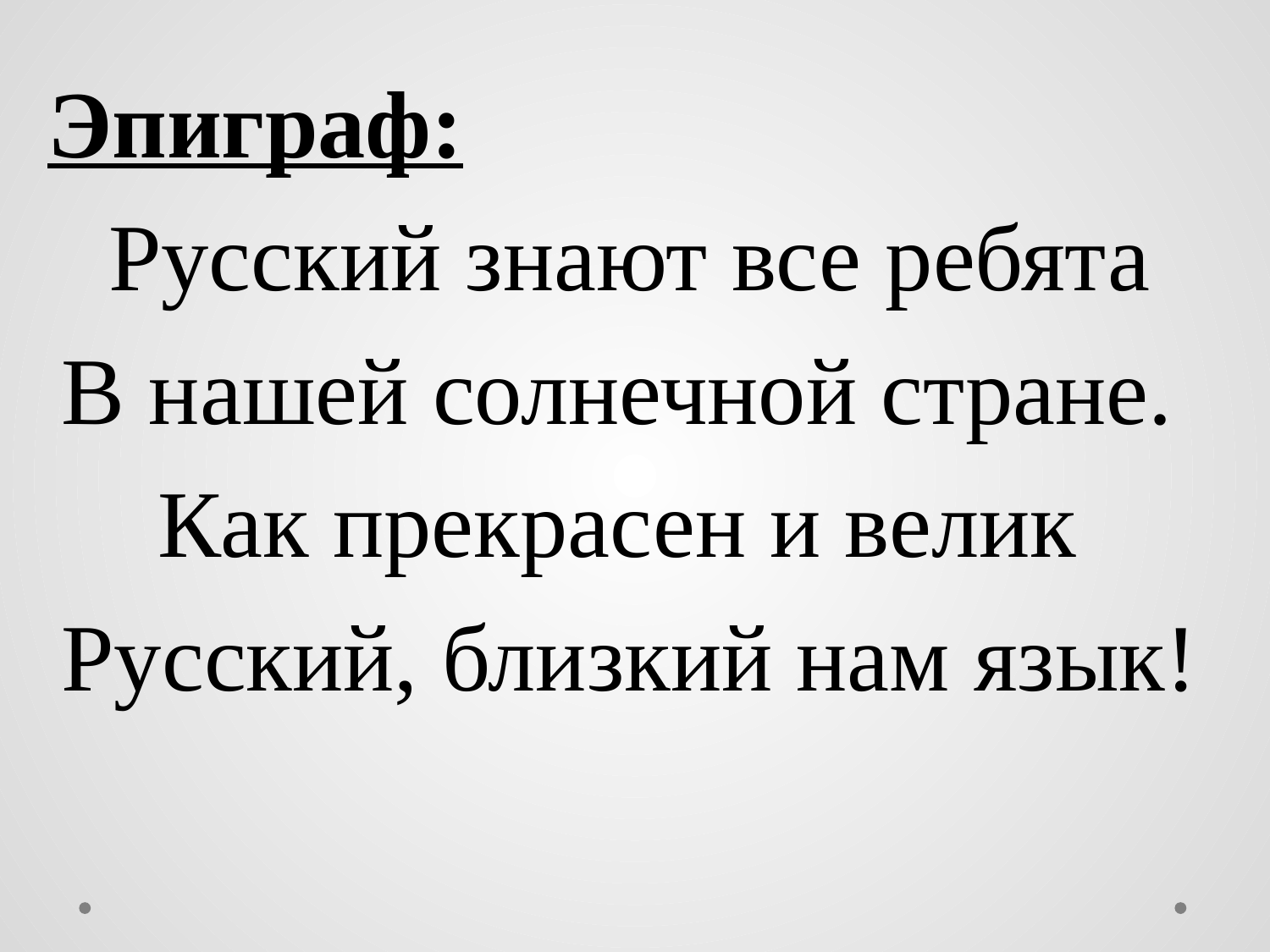

Эпиграф:
Русский знают все ребята
В нашей солнечной стране.
Как прекрасен и велик
Русский, близкий нам язык!